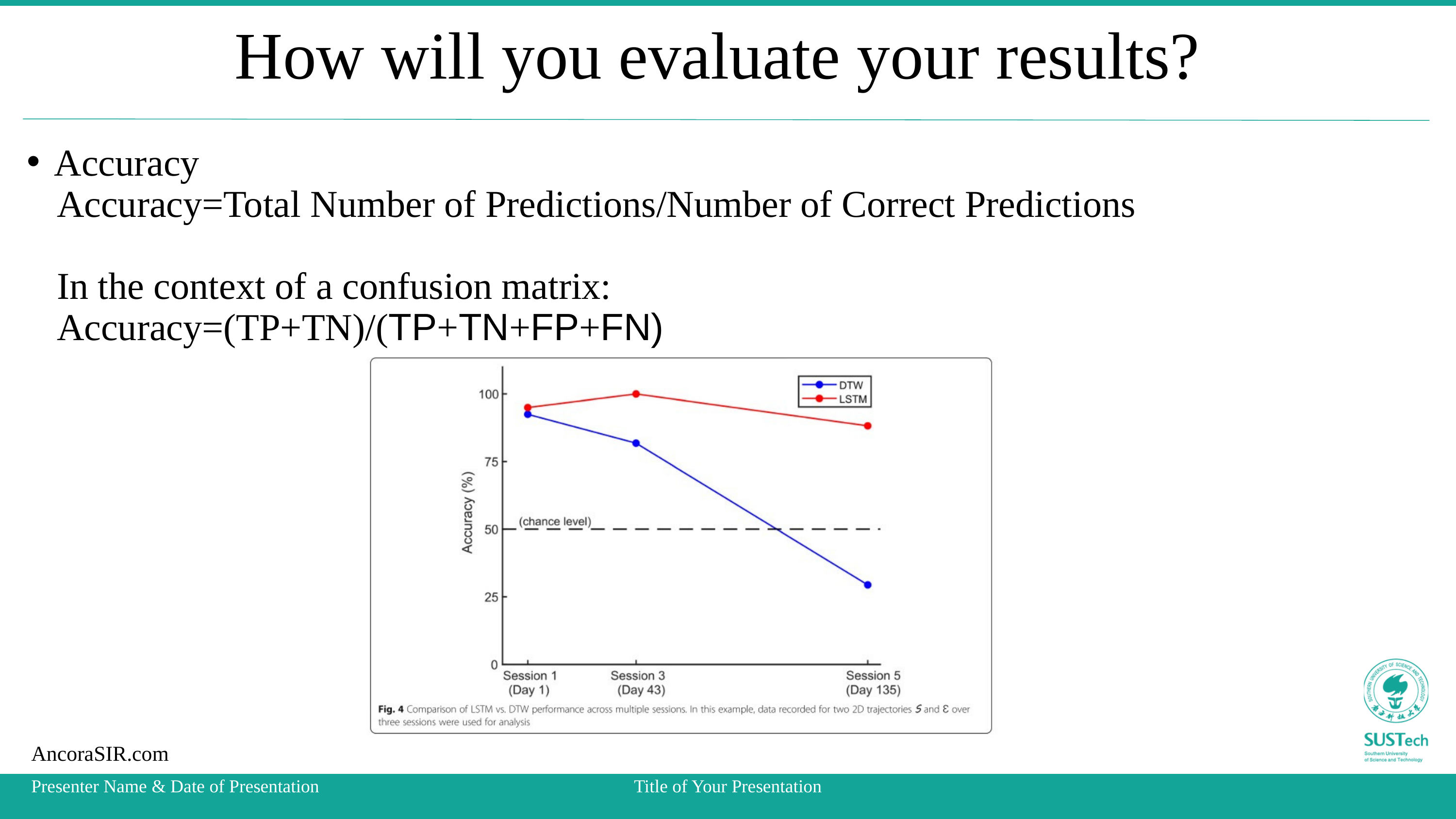

How will you evaluate your results?

Accuracy
      Accuracy=Total Number of Predictions/Number of Correct Predictions​

      In the context of a confusion matrix:
      Accuracy=(TP+TN)/(TP+TN+FP+FN)

AncoraSIR.com
Presenter Name & Date of Presentation
Title of Your Presentation